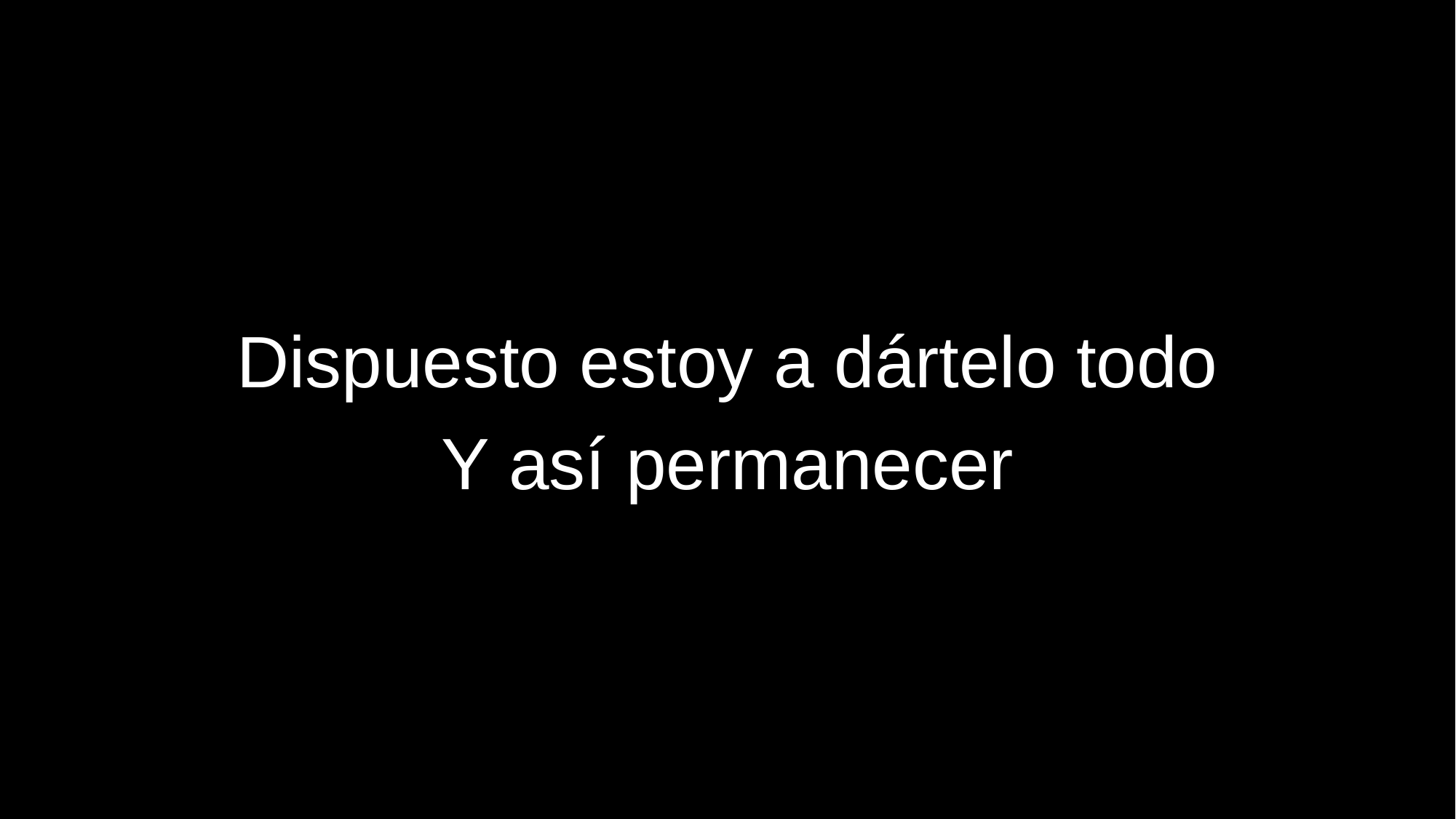

Dispuesto estoy a dártelo todo
Y así permanecer